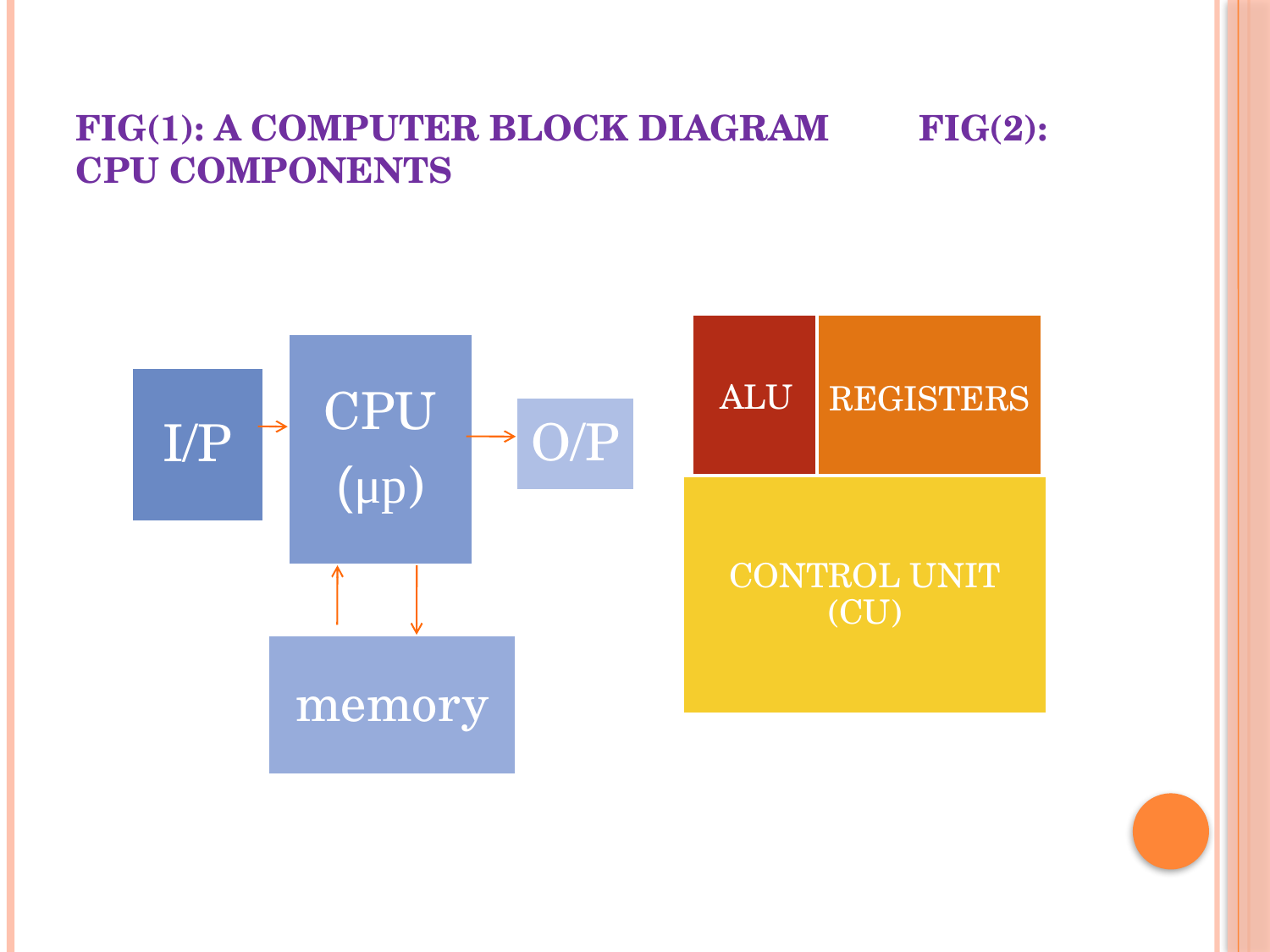

# Fig(1): A computer block diagram	        Fig(2): CPU Components
I/P
CPU
(μp)
memory
O/P
ALU
REGISTERS
CONTROL UNIT (CU)